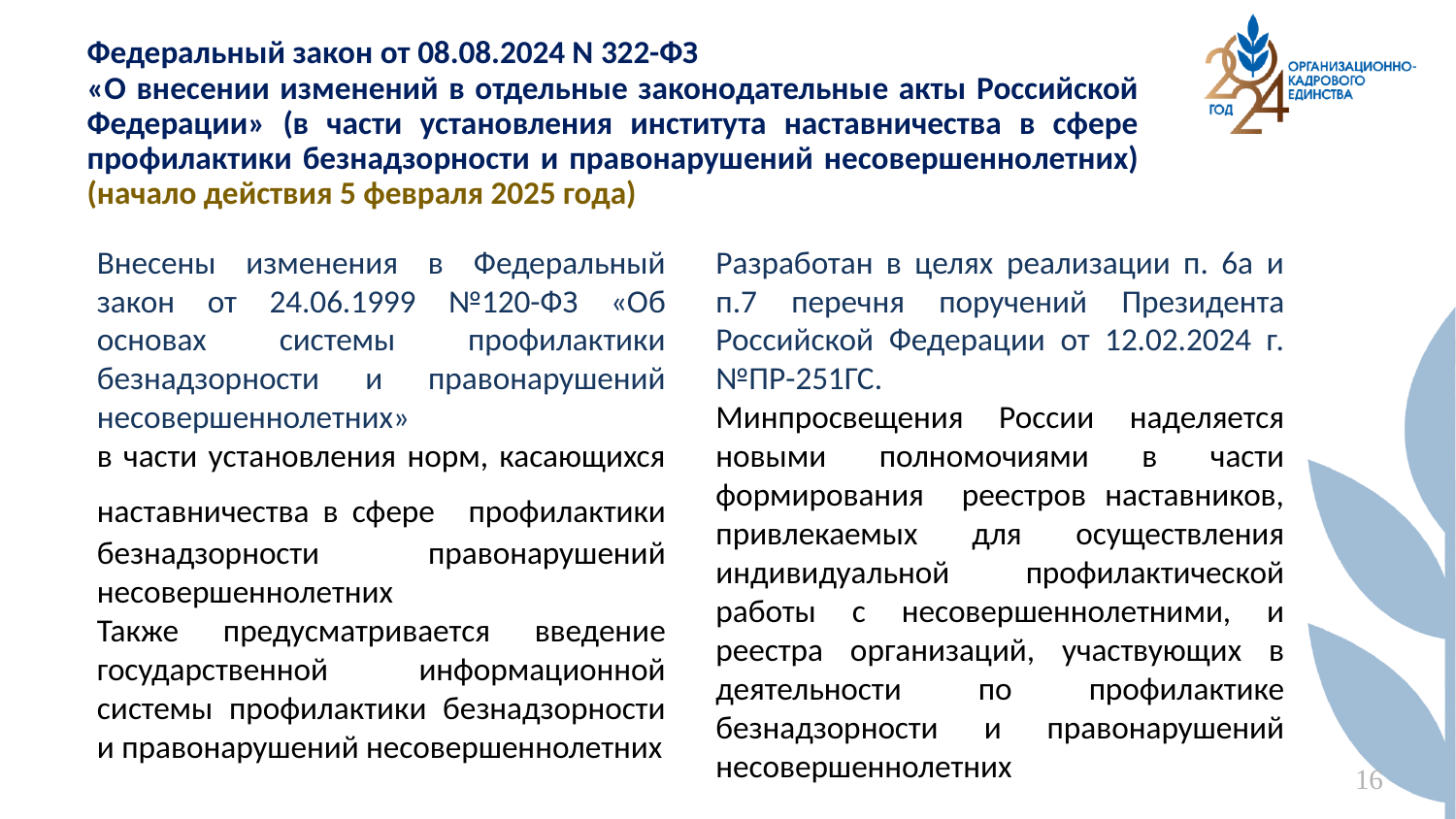

Федеральный закон от 08.08.2024 N 322-ФЗ
«О внесении изменений в отдельные законодательные акты Российской Федерации» (в части установления института наставничества в сфере профилактики безнадзорности и правонарушений несовершеннолетних) (начало действия 5 февраля 2025 года)
Внесены изменения в Федеральный закон от 24.06.1999 №120-ФЗ «Об основах системы профилактики безнадзорности и правонарушений несовершеннолетних»
в части установления норм, касающихся наставничества в сфере  профилактики безнадзорности правонарушений несовершеннолетних
Также предусматривается введение государственной информационной системы профилактики безнадзорности и правонарушений несовершеннолетних
Разработан в целях реализации п. 6а и п.7 перечня поручений Президента Российской Федерации от 12.02.2024 г. №ПР-251ГС.
Минпросвещения России наделяется новыми полномочиями в части формирования  реестров наставников, привлекаемых для осуществления индивидуальной профилактической работы с несовершеннолетними, и реестра организаций, участвующих в деятельности по профилактике безнадзорности и правонарушений несовершеннолетних
16